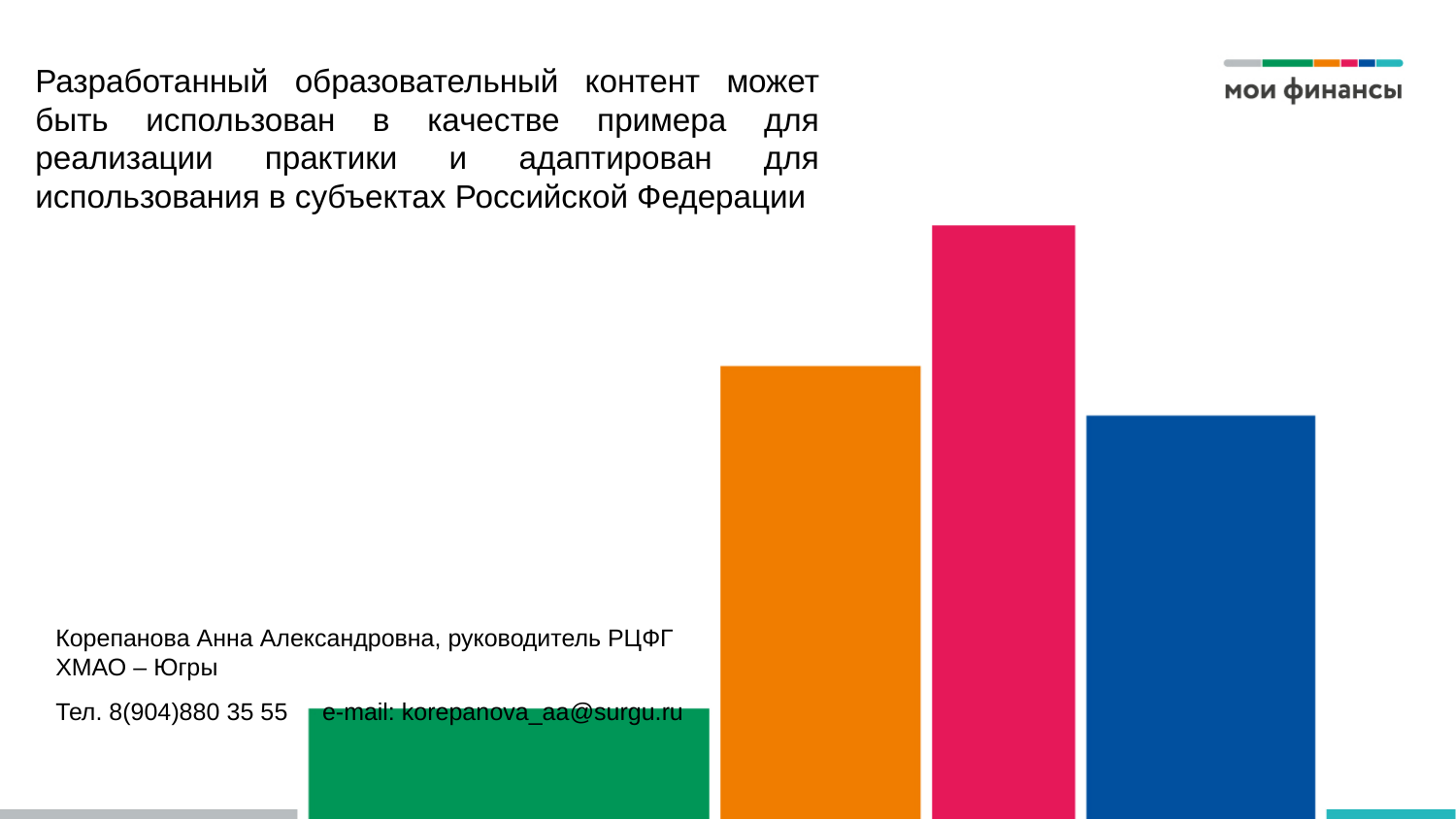

Разработанный образовательный контент может быть использован в качестве примера для реализации практики и адаптирован для использования в субъектах Российской Федерации
Корепанова Анна Александровна, руководитель РЦФГ ХМАО – Югры
Тел. 8(904)880 35 55     e-mail: korepanova_aa@surgu.ru